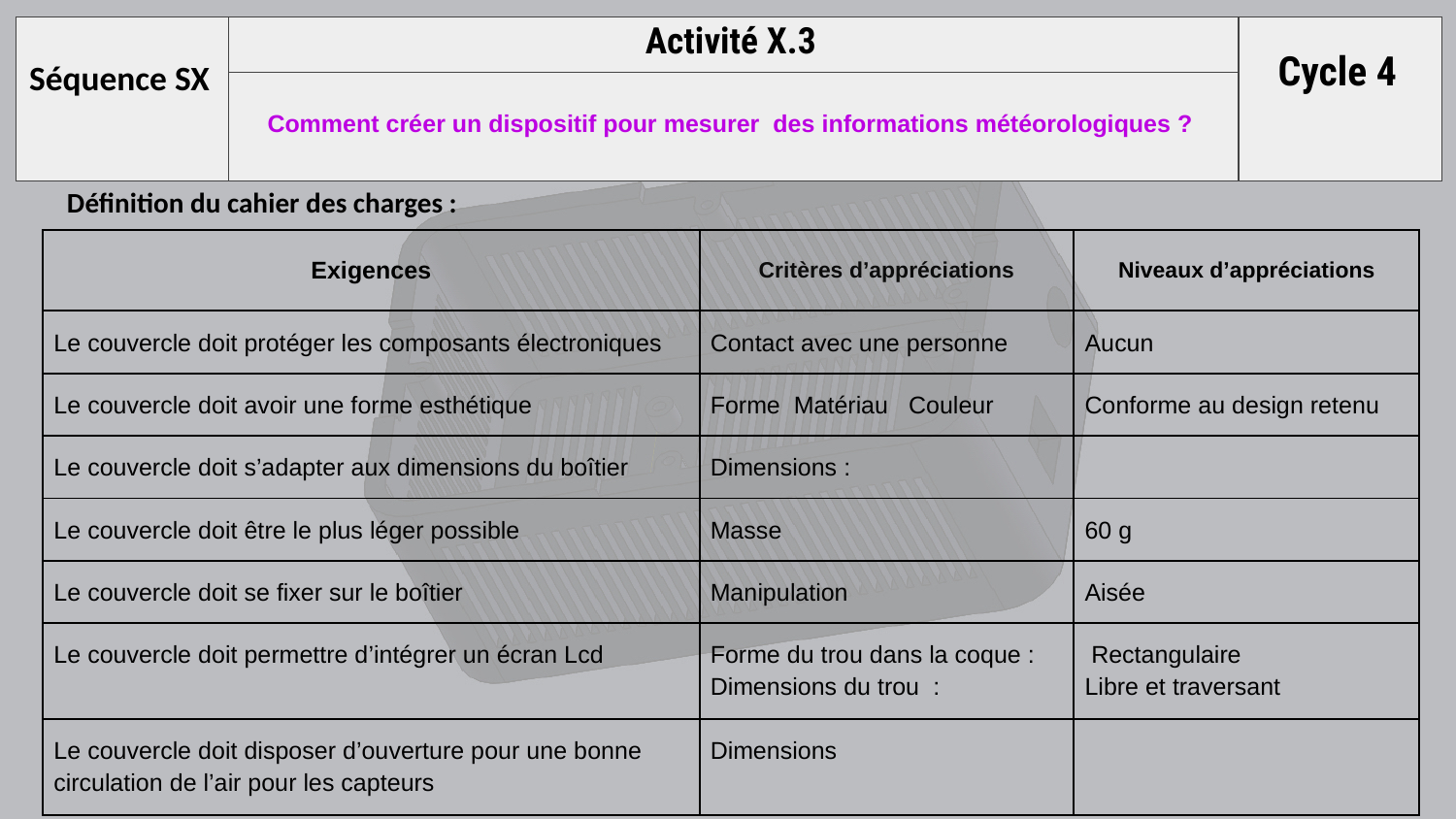

| Séquence SX | Activité X.3 | Cycle 4 |
| --- | --- | --- |
|  | Comment créer un dispositif pour mesurer des informations météorologiques ? |  |
Définition du cahier des charges :
| Exigences | Critères d’appréciations | Niveaux d’appréciations |
| --- | --- | --- |
| Le couvercle doit protéger les composants électroniques | Contact avec une personne | Aucun |
| Le couvercle doit avoir une forme esthétique | Forme Matériau Couleur | Conforme au design retenu |
| Le couvercle doit s’adapter aux dimensions du boîtier | Dimensions : |  |
| Le couvercle doit être le plus léger possible | Masse | 60 g |
| Le couvercle doit se fixer sur le boîtier | Manipulation | Aisée |
| Le couvercle doit permettre d’intégrer un écran Lcd | Forme du trou dans la coque : Dimensions du trou : | Rectangulaire Libre et traversant |
| Le couvercle doit disposer d’ouverture pour une bonne circulation de l’air pour les capteurs | Dimensions |  |